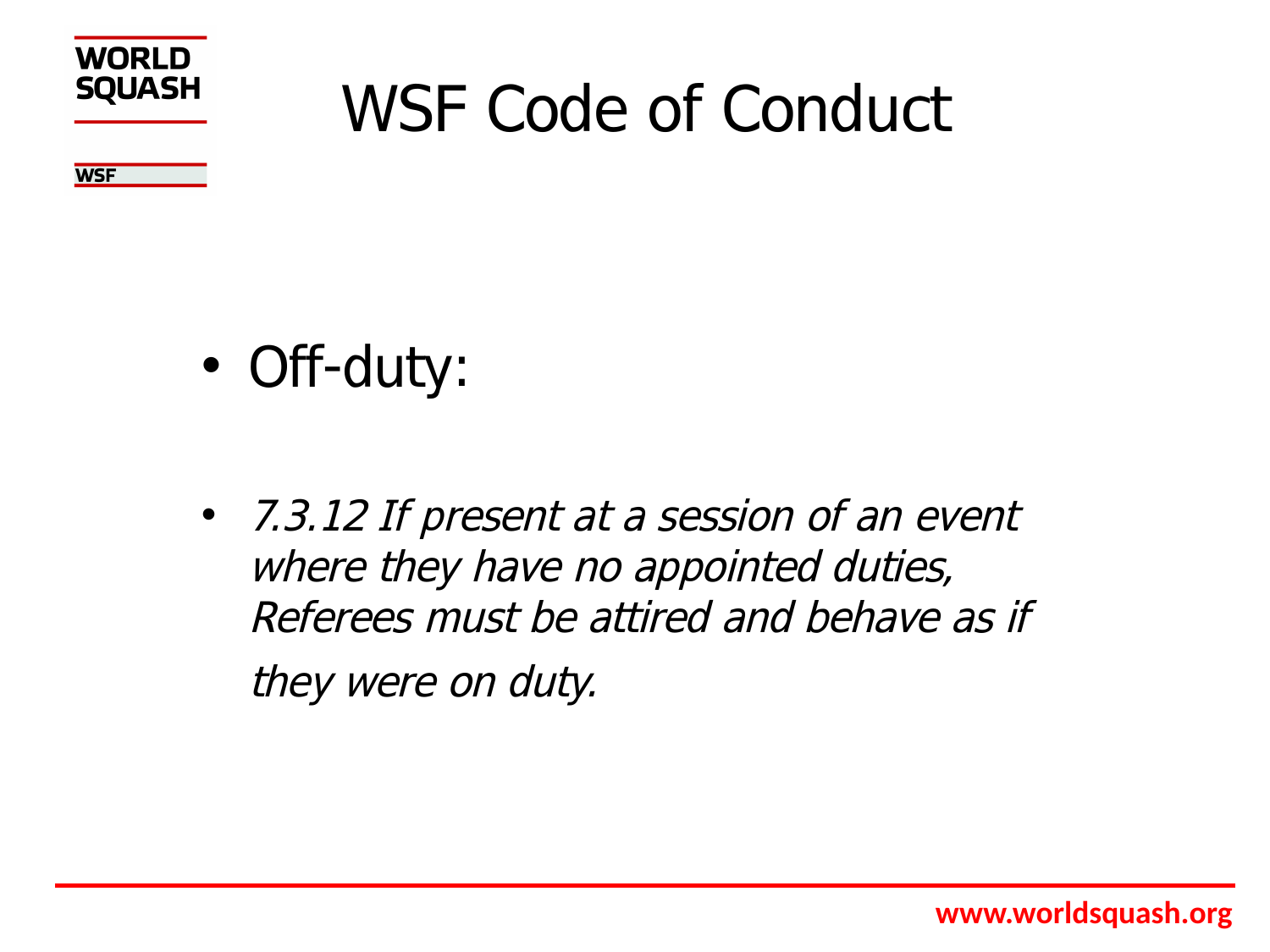

# WSF Code of Conduct

Off-duty:

7.3.12 If present at a session of an event where they have no appointed duties, Referees must be attired and behave as if they were on duty.